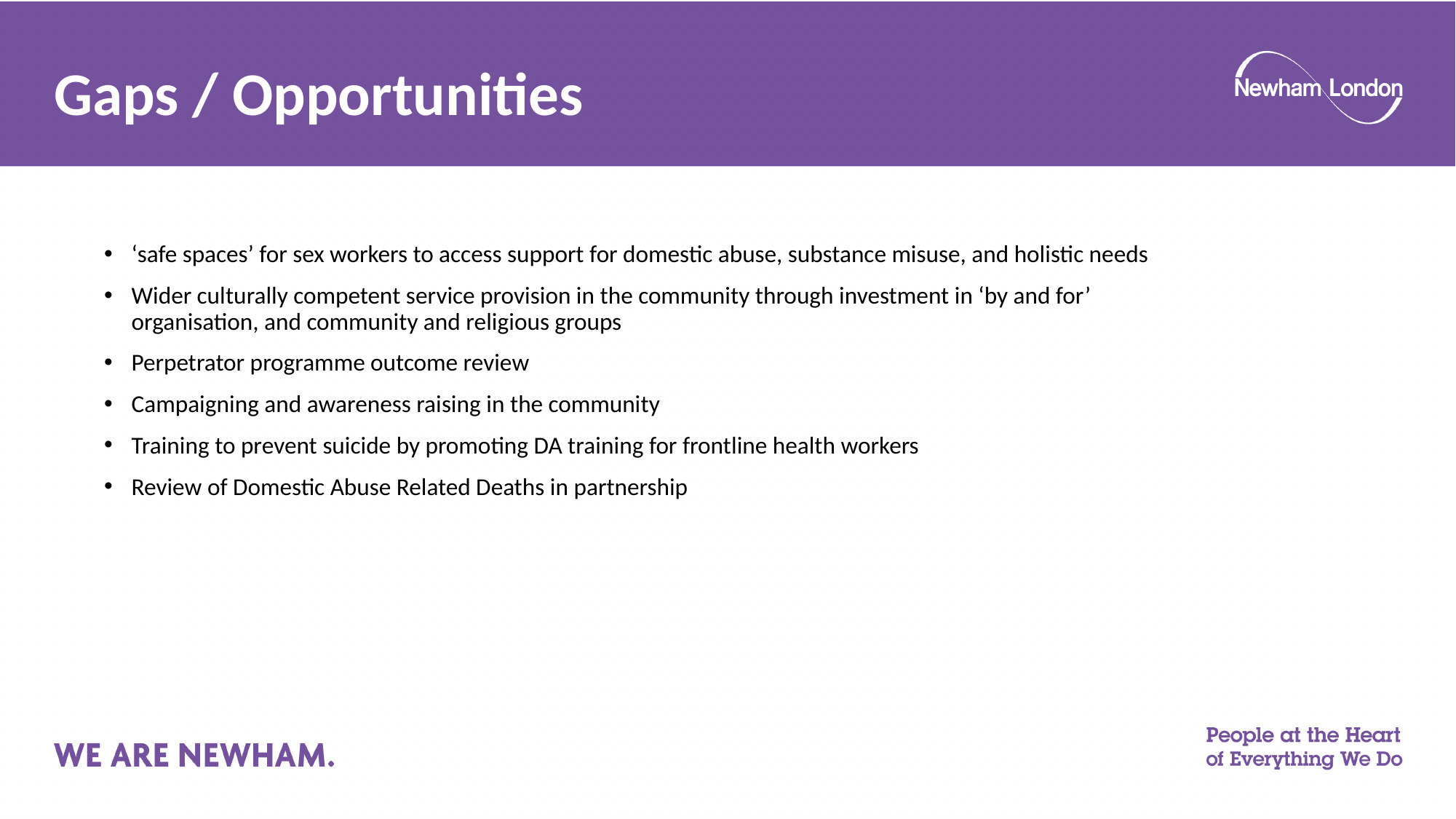

Gaps / Opportunities

‘safe spaces’ for sex workers to access support for domestic abuse, substance misuse, and holistic needs
Wider culturally competent service provision in the community through investment in ‘by and for’ organisation, and community and religious groups
Perpetrator programme outcome review
Campaigning and awareness raising in the community
Training to prevent suicide by promoting DA training for frontline health workers
Review of Domestic Abuse Related Deaths in partnership